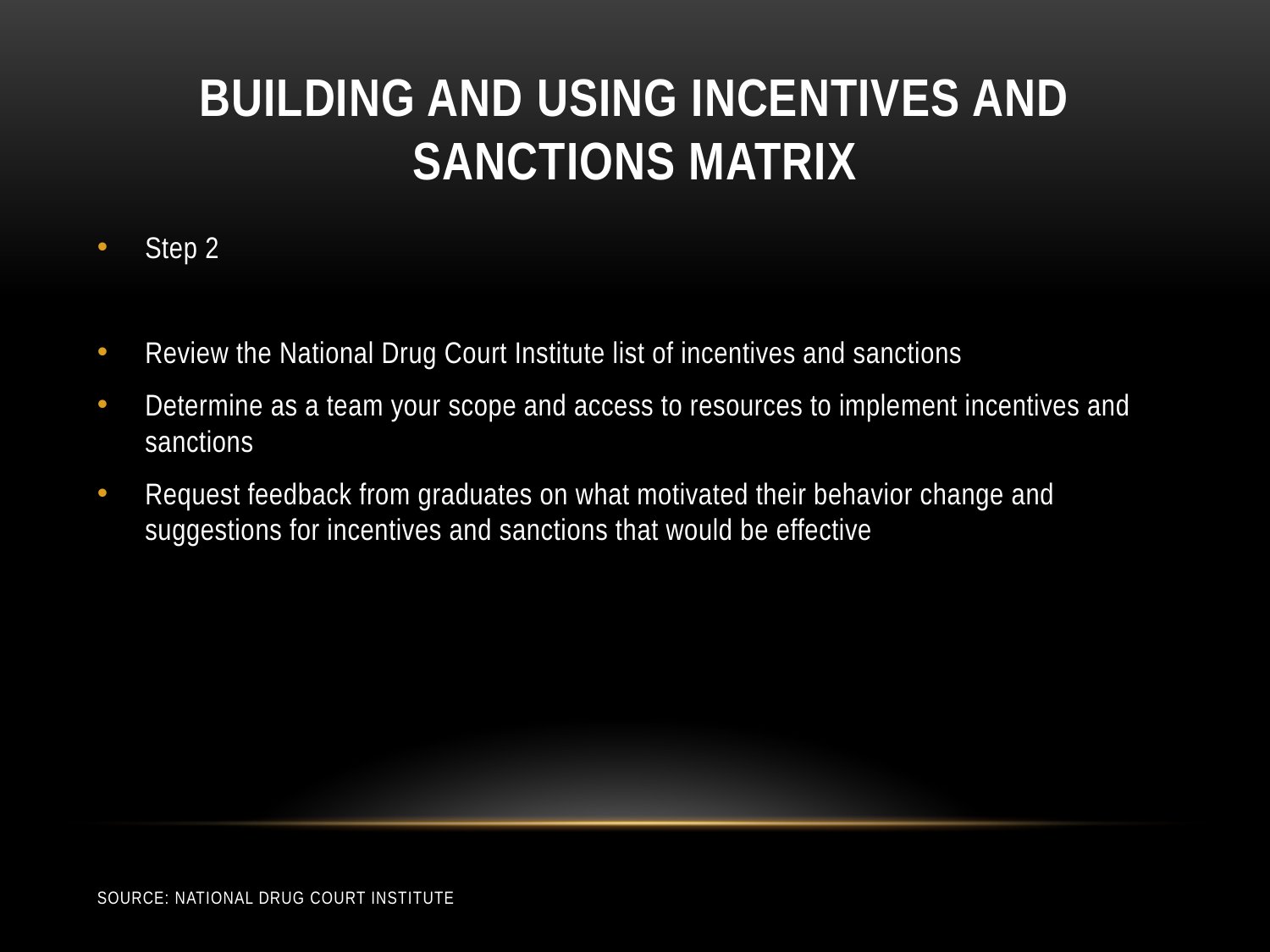

# BUILDING AND USING incentives and sanctions matrix
Step 2

Review the National Drug Court Institute list of incentives and sanctions
Determine as a team your scope and access to resources to implement incentives and sanctions
Request feedback from graduates on what motivated their behavior change and suggestions for incentives and sanctions that would be effective

Source: National Drug court institute